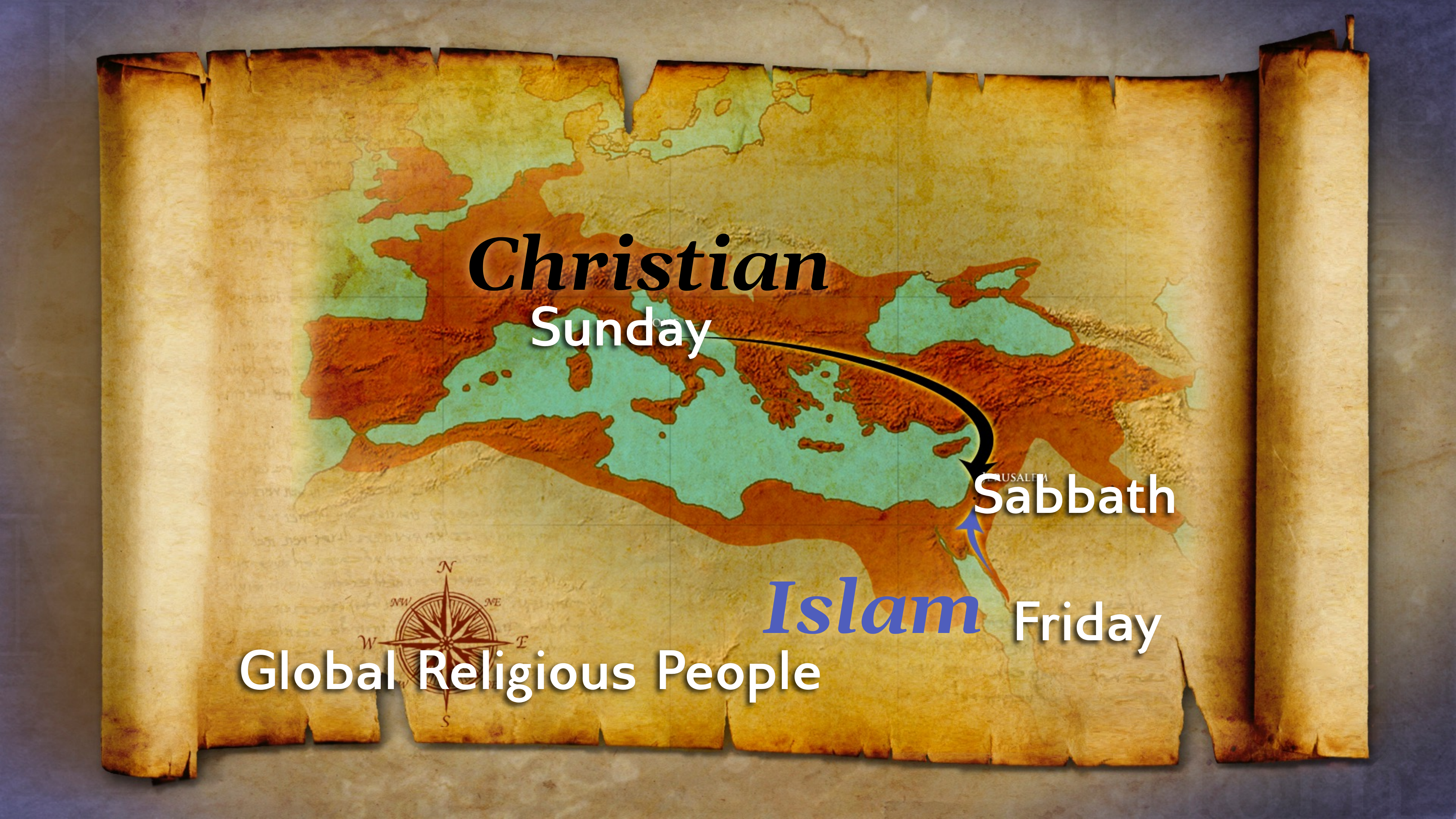

Sabbath
Christian
Sunday
Sabbath
Islam
Friday
Global Religious People